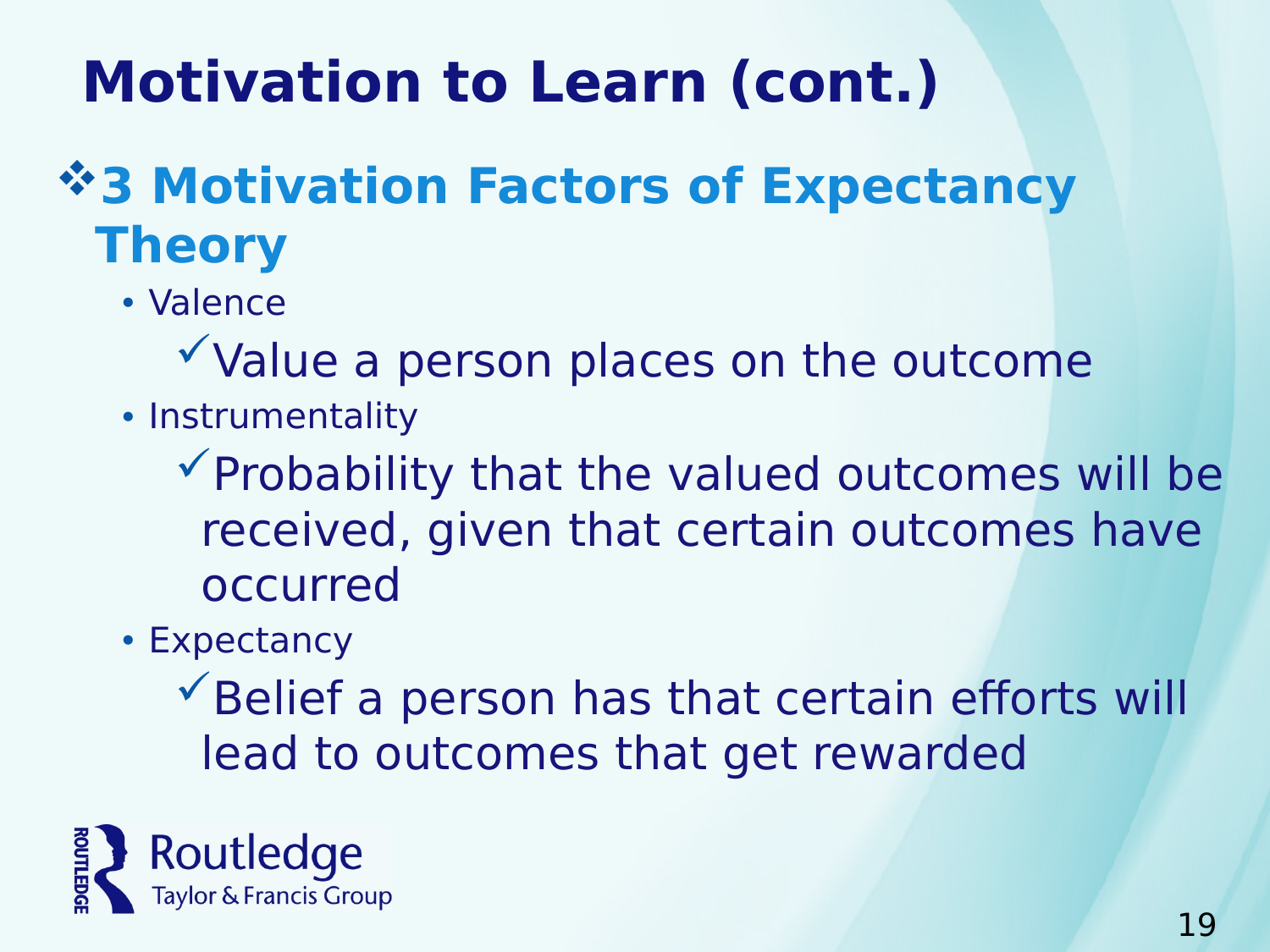

# Motivation to Learn (cont.)
3 Motivation Factors of Expectancy Theory
Valence
Value a person places on the outcome
Instrumentality
Probability that the valued outcomes will be received, given that certain outcomes have occurred
Expectancy
Belief a person has that certain efforts will lead to outcomes that get rewarded
19